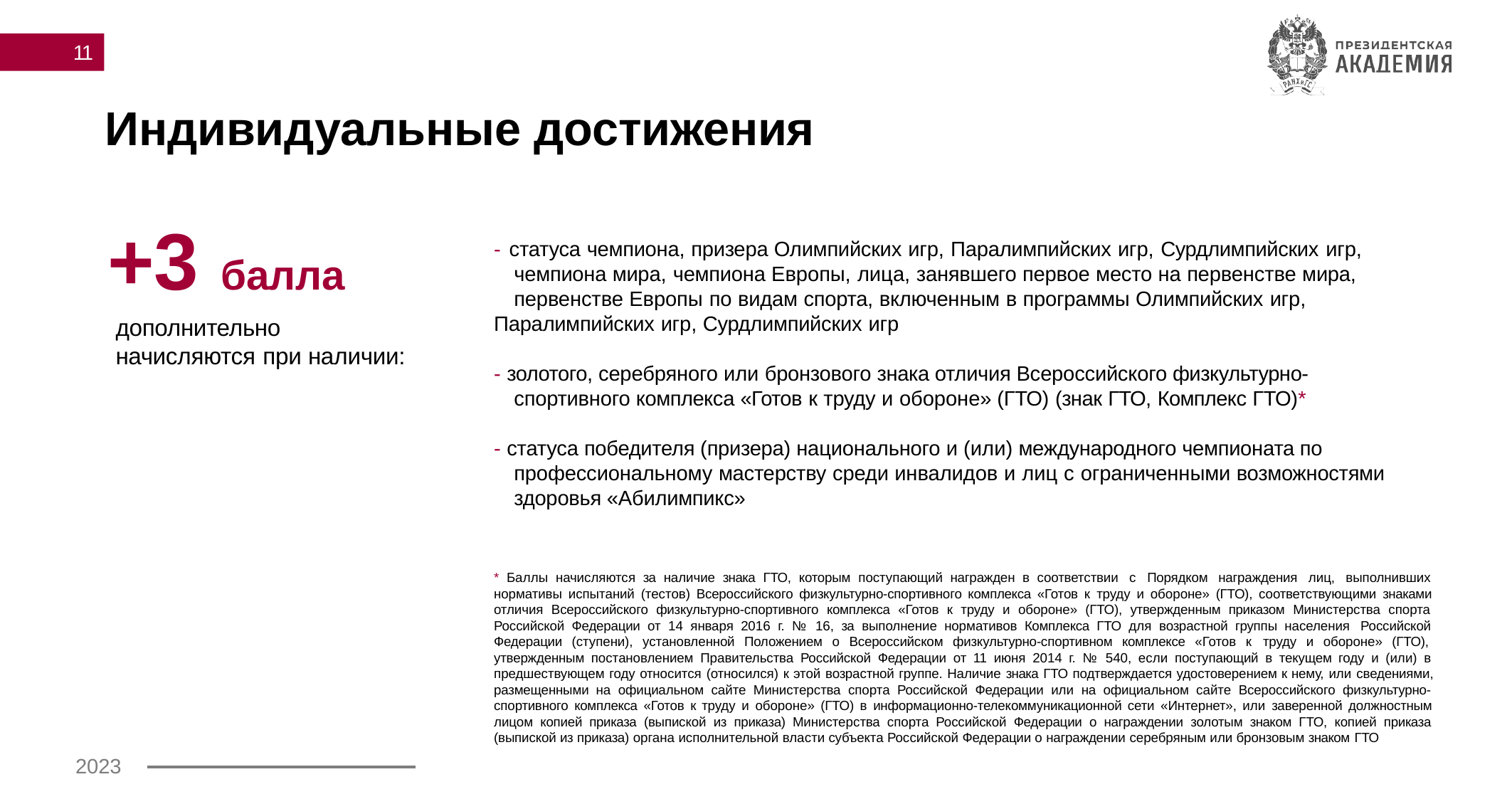

11
# Индивидуальные достижения
+3 балла
дополнительно
начисляются при наличии:
- статуса чемпиона, призера Олимпийских игр, Паралимпийских игр, Сурдлимпийских игр,  чемпиона мира, чемпиона Европы, лица, занявшего первое место на первенстве мира,  первенстве Европы по видам спорта, включенным в программы Олимпийских игр,
Паралимпийских игр, Сурдлимпийских игр
- золотого, серебряного или бронзового знака отличия Всероссийского физкультурно-  спортивного комплекса «Готов к труду и обороне» (ГТО) (знак ГТО, Комплекс ГТО)*
- статуса победителя (призера) национального и (или) международного чемпионата по  профессиональному мастерству среди инвалидов и лиц с ограниченными возможностями  здоровья «Абилимпикс»
* Баллы начисляются за наличие знака ГТО, которым поступающий награжден в соответствии с Порядком награждения лиц, выполнивших  нормативы испытаний (тестов) Всероссийского физкультурно-спортивного комплекса «Готов к труду и обороне» (ГТО), соответствующими знаками  отличия Всероссийского физкультурно-спортивного комплекса «Готов к труду и обороне» (ГТО), утвержденным приказом Министерства спорта  Российской Федерации от 14 января 2016 г. № 16, за выполнение нормативов Комплекса ГТО для возрастной группы населения Российской  Федерации (ступени), установленной Положением о Всероссийском физкультурно-спортивном комплексе «Готов к труду и обороне» (ГТО),  утвержденным постановлением Правительства Российской Федерации от 11 июня 2014 г. № 540, если поступающий в текущем году и (или) в  предшествующем году относится (относился) к этой возрастной группе. Наличие знака ГТО подтверждается удостоверением к нему, или сведениями,  размещенными на официальном сайте Министерства спорта Российской Федерации или на официальном сайте Всероссийского физкультурно-  спортивного комплекса «Готов к труду и обороне» (ГТО) в информационно-телекоммуникационной сети «Интернет», или заверенной должностным  лицом копией приказа (выпиской из приказа) Министерства спорта Российской Федерации о награждении золотым знаком ГТО, копией приказа  (выпиской из приказа) органа исполнительной власти субъекта Российской Федерации о награждении серебряным или бронзовым знаком ГТО
2023